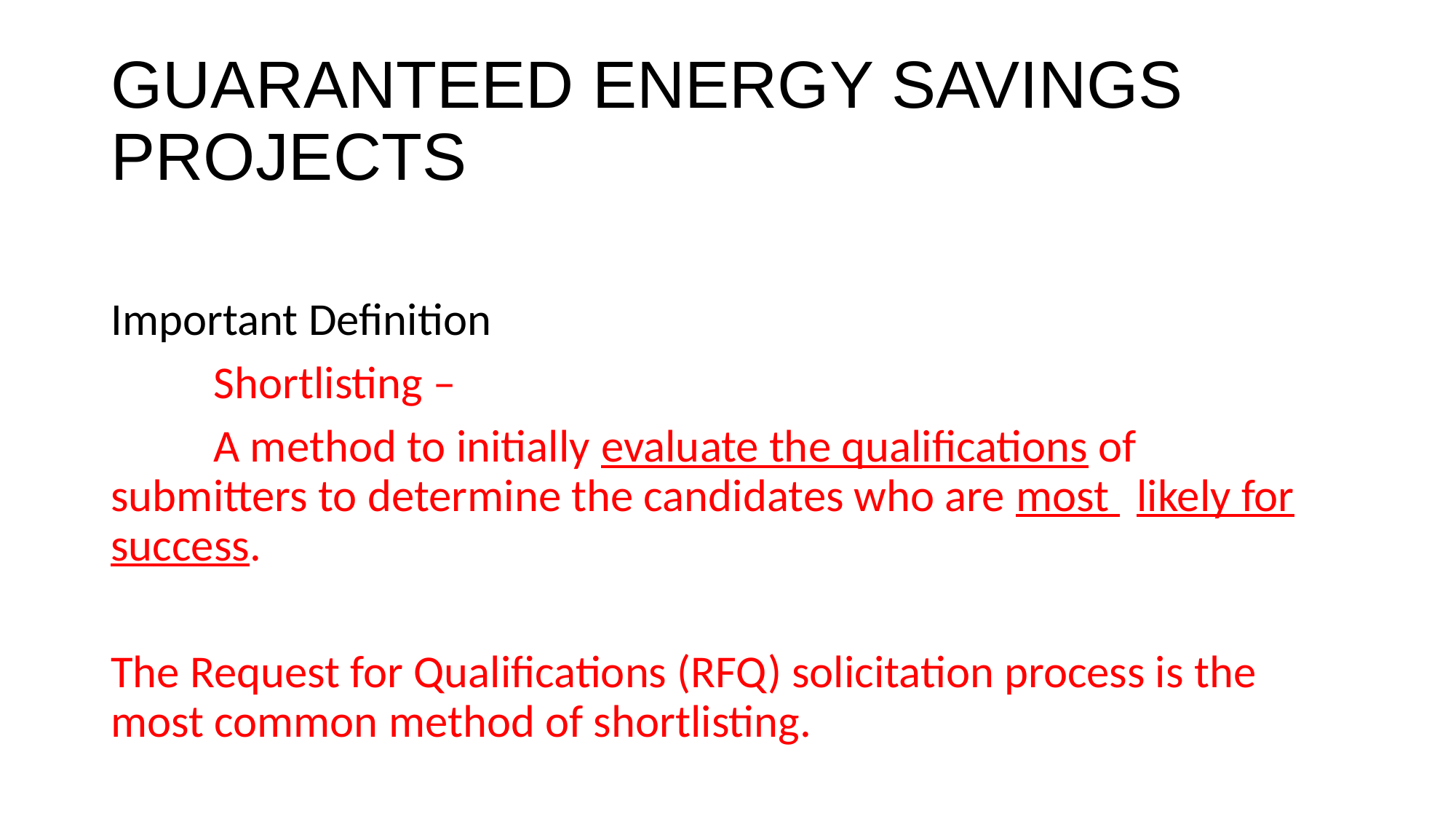

# GUARANTEED ENERGY SAVINGS PROJECTS
Important Definition
	Shortlisting –
	A method to initially evaluate the qualifications of 	submitters to determine the candidates who are most 	likely for success.

The Request for Qualifications (RFQ) solicitation process is the most common method of shortlisting.